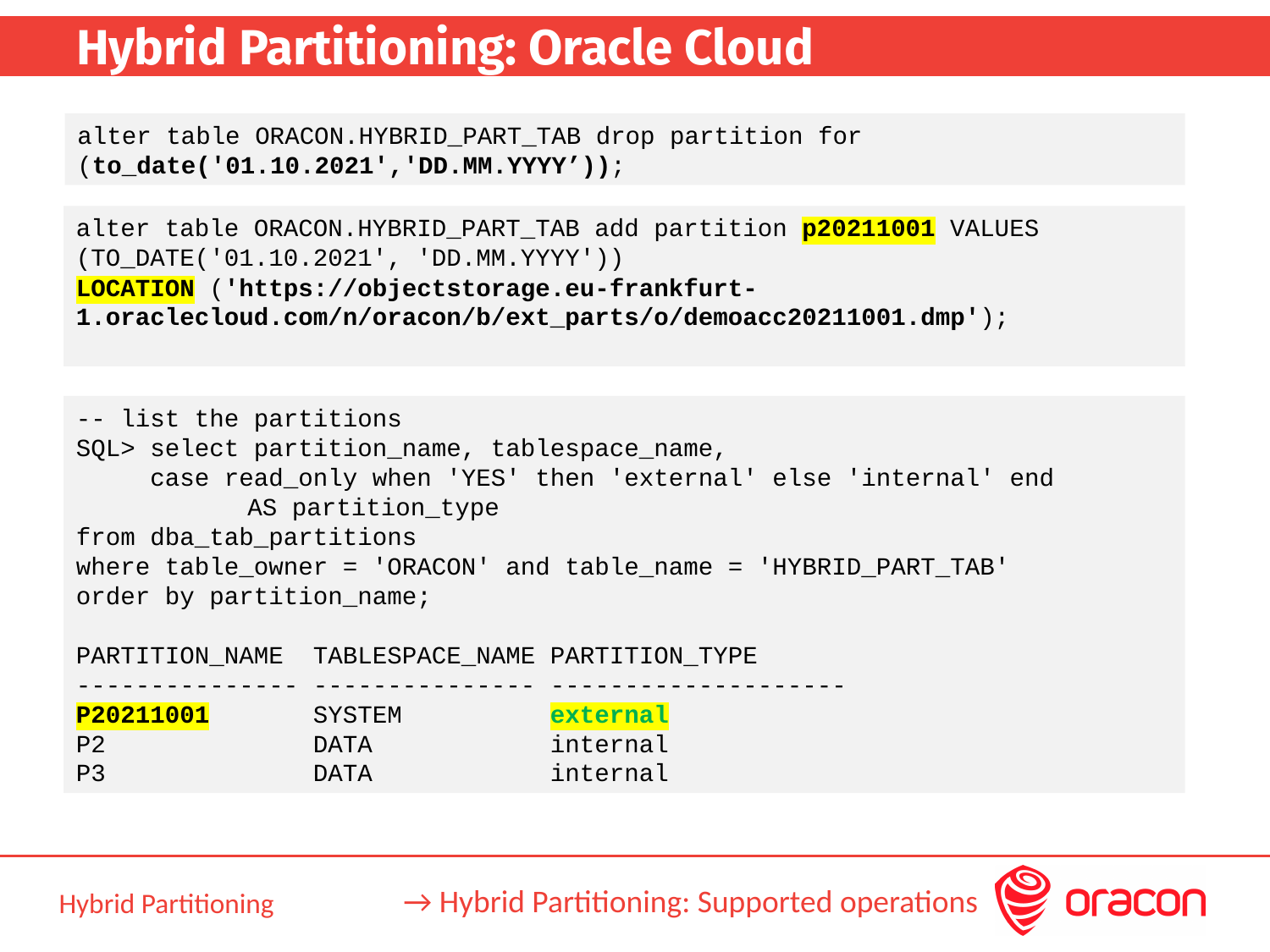

# Hybrid Partitioning: Oracle Cloud
alter table ORACON.HYBRID_PART_TAB drop partition for (to_date('01.10.2021','DD.MM.YYYY’));
alter table ORACON.HYBRID_PART_TAB add partition p20211001 VALUES (TO_DATE('01.10.2021', 'DD.MM.YYYY'))
LOCATION ('https://objectstorage.eu-frankfurt-  1.oraclecloud.com/n/oracon/b/ext_parts/o/demoacc20211001.dmp');

-- list the partitions
SQL> select partition_name, tablespace_name,
     case read_only when 'YES' then 'external' else 'internal' end
	   AS partition_type
from dba_tab_partitions
where table_owner = 'ORACON' and table_name = 'HYBRID_PART_TAB'
order by partition_name;

PARTITION_NAME  TABLESPACE_NAME PARTITION_TYPE
--------------- --------------- --------------------
P20211001       SYSTEM          external
P2              DATA            internal
P3              DATA            internal
→ Hybrid Partitioning: Supported operations